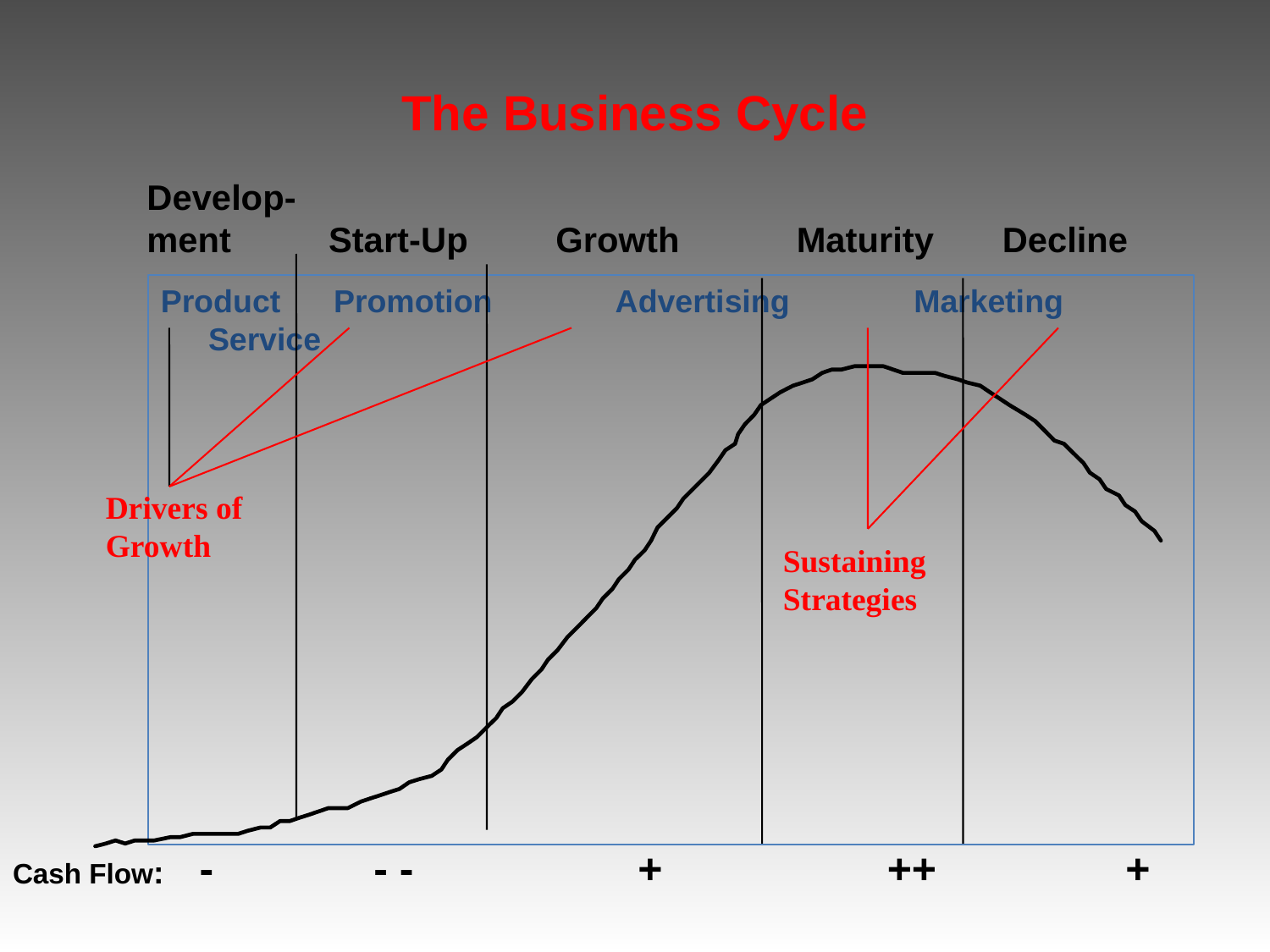

# The Business Cycle
    Develop-
    ment          Start-Up         Growth            Maturity       Decline

Product      Promotion              Advertising              Marketing         Service

Drivers of
Growth
Sustaining
Strategies
Cash Flow:    -                  - -                   +                   ++                +